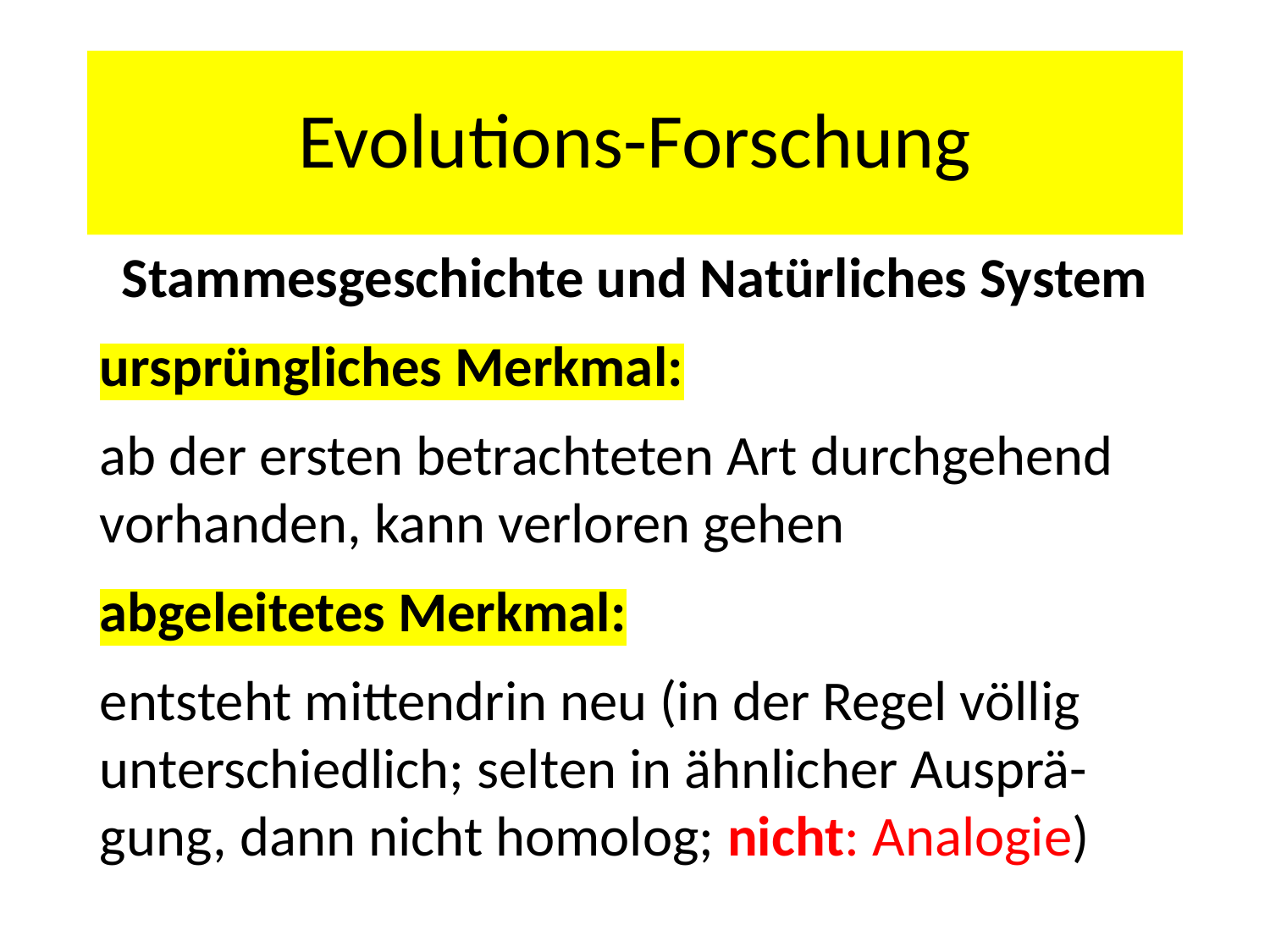

# Evolutions-Forschung
Stammesgeschichte und Natürliches System
ursprüngliches Merkmal:
ab der ersten betrachteten Art durchgehend vorhanden, kann verloren gehen
abgeleitetes Merkmal:
entsteht mittendrin neu (in der Regel völlig unterschiedlich; selten in ähnlicher Ausprä-gung, dann nicht homolog; nicht: Analogie)